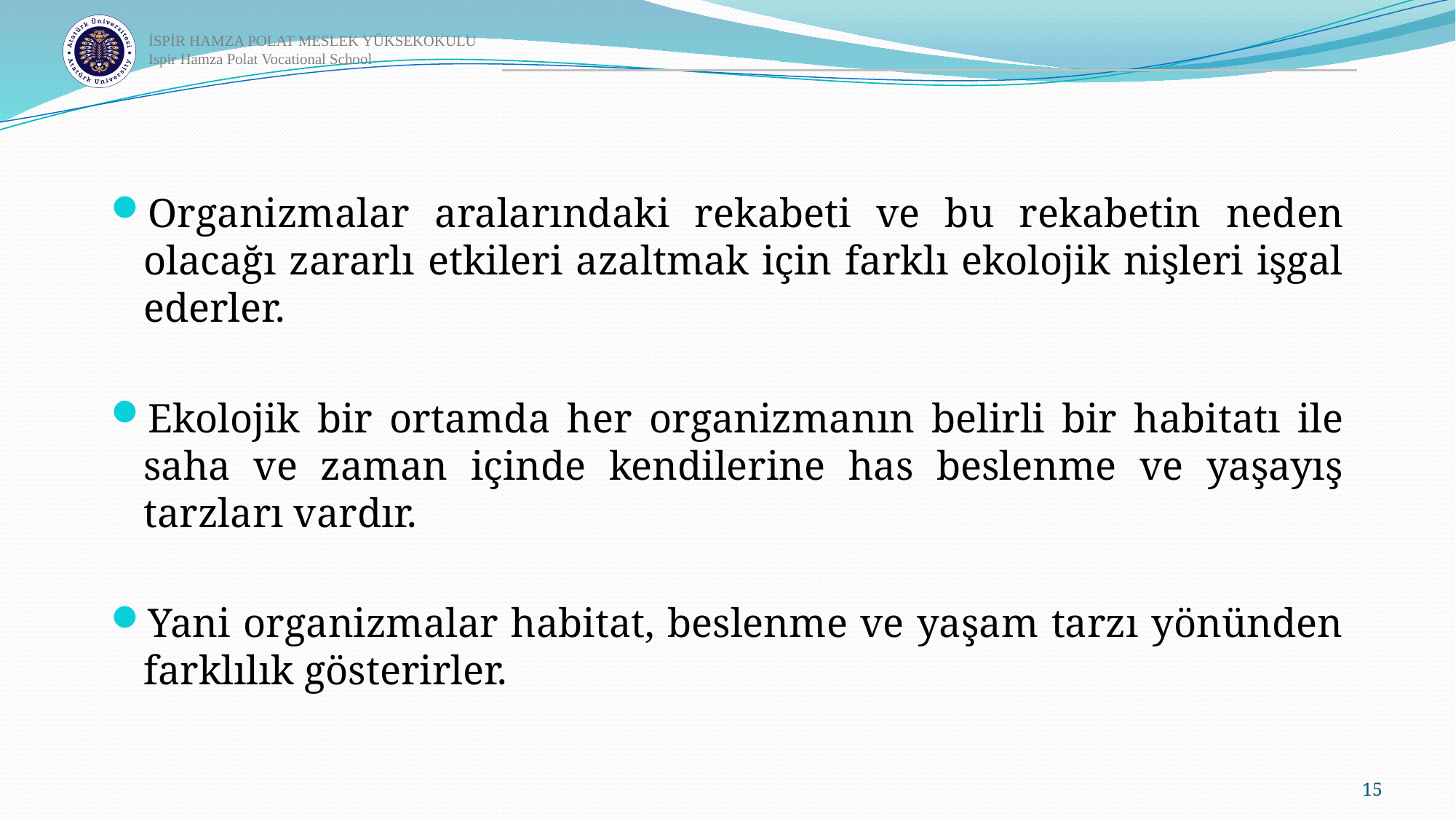

Organizmalar aralarındaki rekabeti ve bu rekabetin neden olacağı zararlı etkileri azaltmak için farklı ekolojik nişleri işgal ederler.

Ekolojik bir ortamda her organizmanın belirli bir habitatı ile saha ve zaman içinde kendilerine has beslenme ve yaşayış tarzları vardır.

Yani organizmalar habitat, beslenme ve yaşam tarzı yönünden farklılık gösterirler.
15